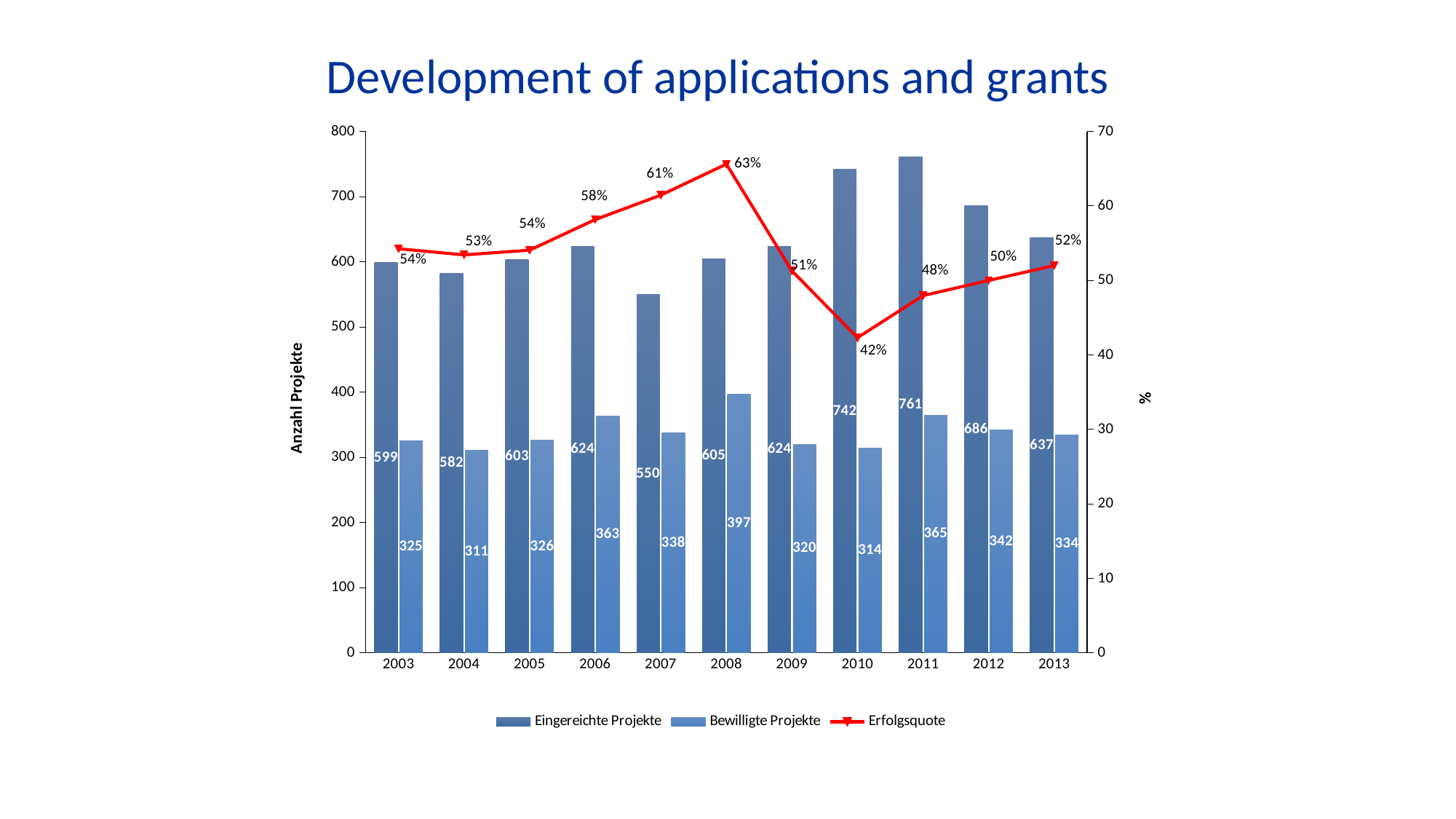

# Development of applications and grants

### Chart

| Category | Eingereichte Projekte | Bewilligte Projekte | Erfolgsquote |
|---|---|---|---|
| 2003 | 599.0 | 325.0 | 54.257095158597664 |
| 2004 | 582.0 | 311.0 | 53.43642611683849 |
| 2005 | 603.0 | 326.0 | 54.063018242122716 |
| 2006 | 624.0 | 363.0 | 58.17307692307693 |
| 2007 | 550.0 | 338.0 | 61.45454545454545 |
| 2008 | 605.0 | 397.0 | 65.6198347107438 |
| 2009 | 624.0 | 320.0 | 51.28205128205128 |
| 2010 | 742.0 | 314.0 | 42.318059299191376 |
| 2011 | 761.0 | 365.0 | 47.96320630749015 |
| 2012 | 686.0 | 342.0 | 50.0 |
| 2013 | 637.0 | 334.0 | 52.0 |